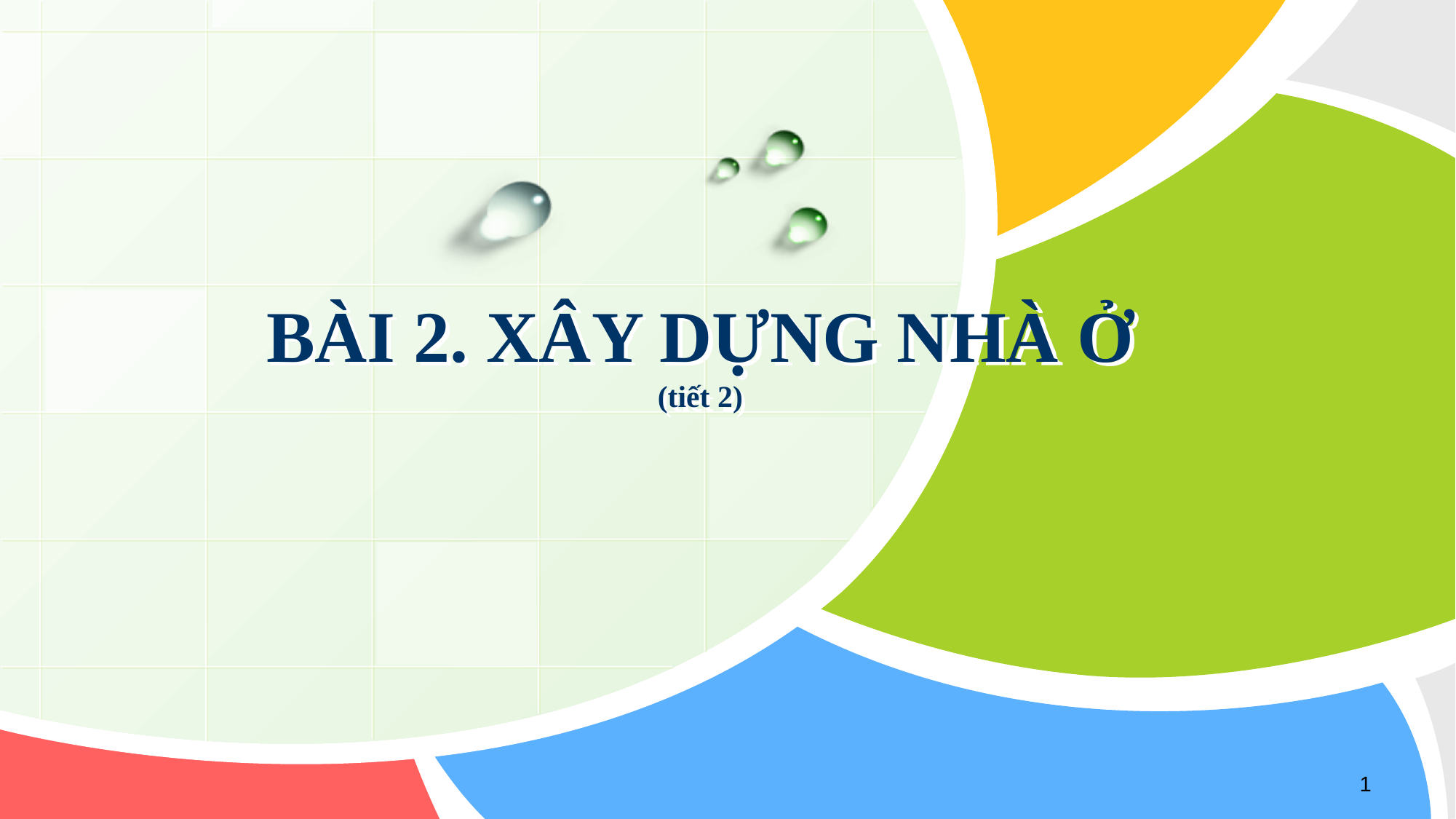

# BÀI 2. XÂY DỰNG NHÀ Ở (tiết 2)
1